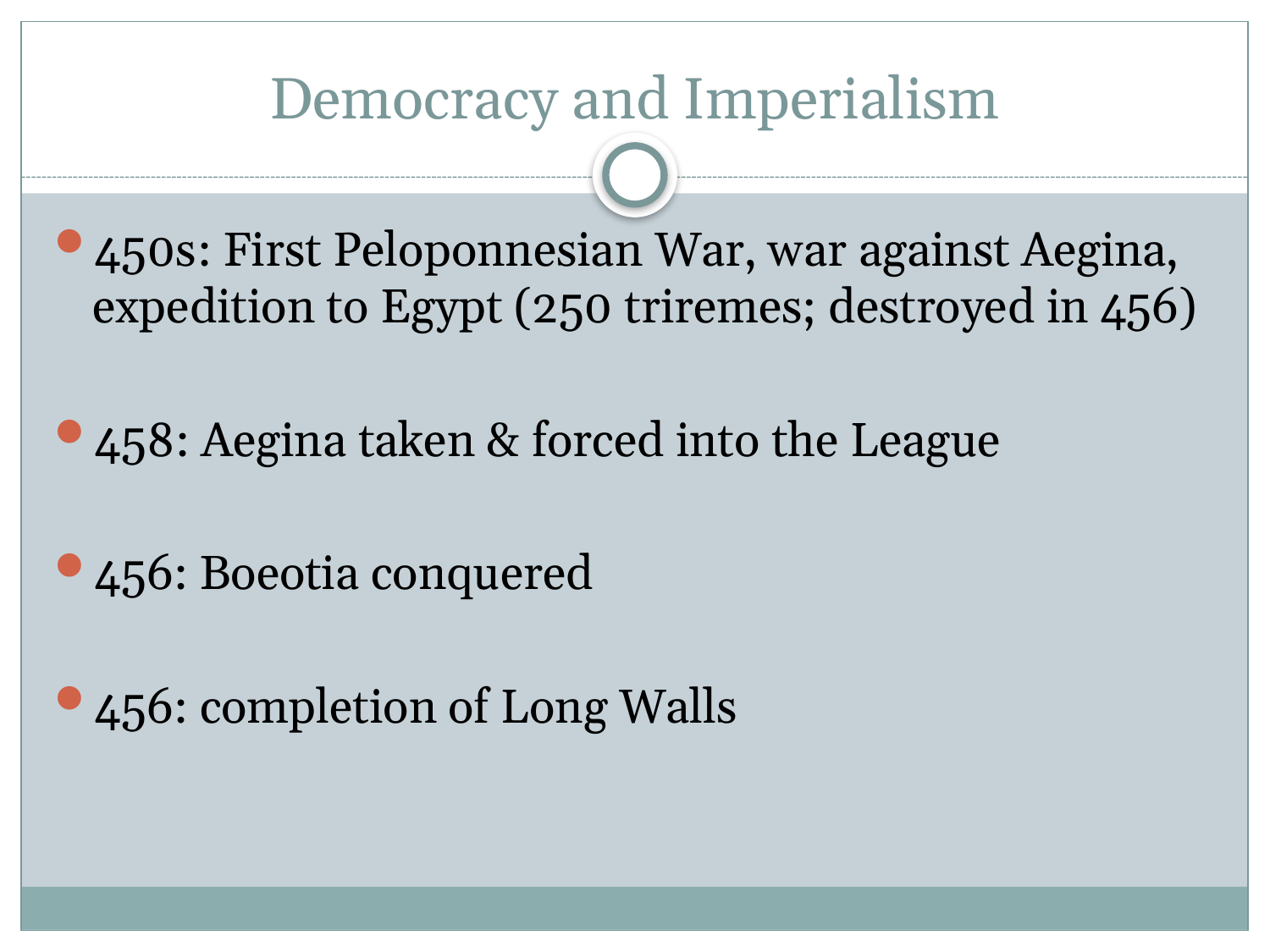

# Democracy and Imperialism
450s: First Peloponnesian War, war against Aegina, expedition to Egypt (250 triremes; destroyed in 456)

458: Aegina taken & forced into the League

456: Boeotia conquered

456: completion of Long Walls